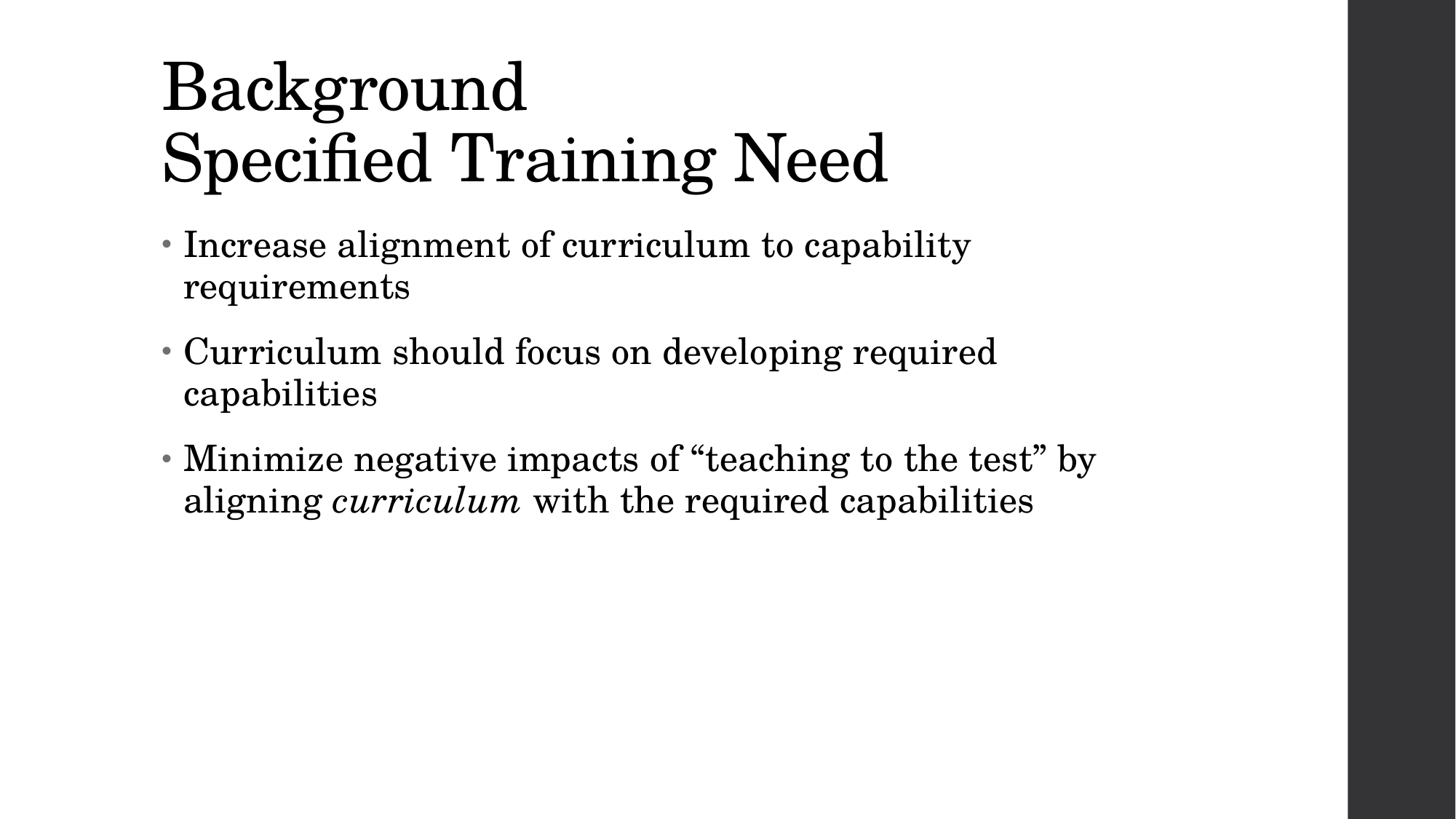

# Background Specified Training Need
Increase alignment of curriculum to capability requirements
Curriculum should focus on developing required capabilities
Minimize negative impacts of “teaching to the test” by aligning curriculum with the required capabilities